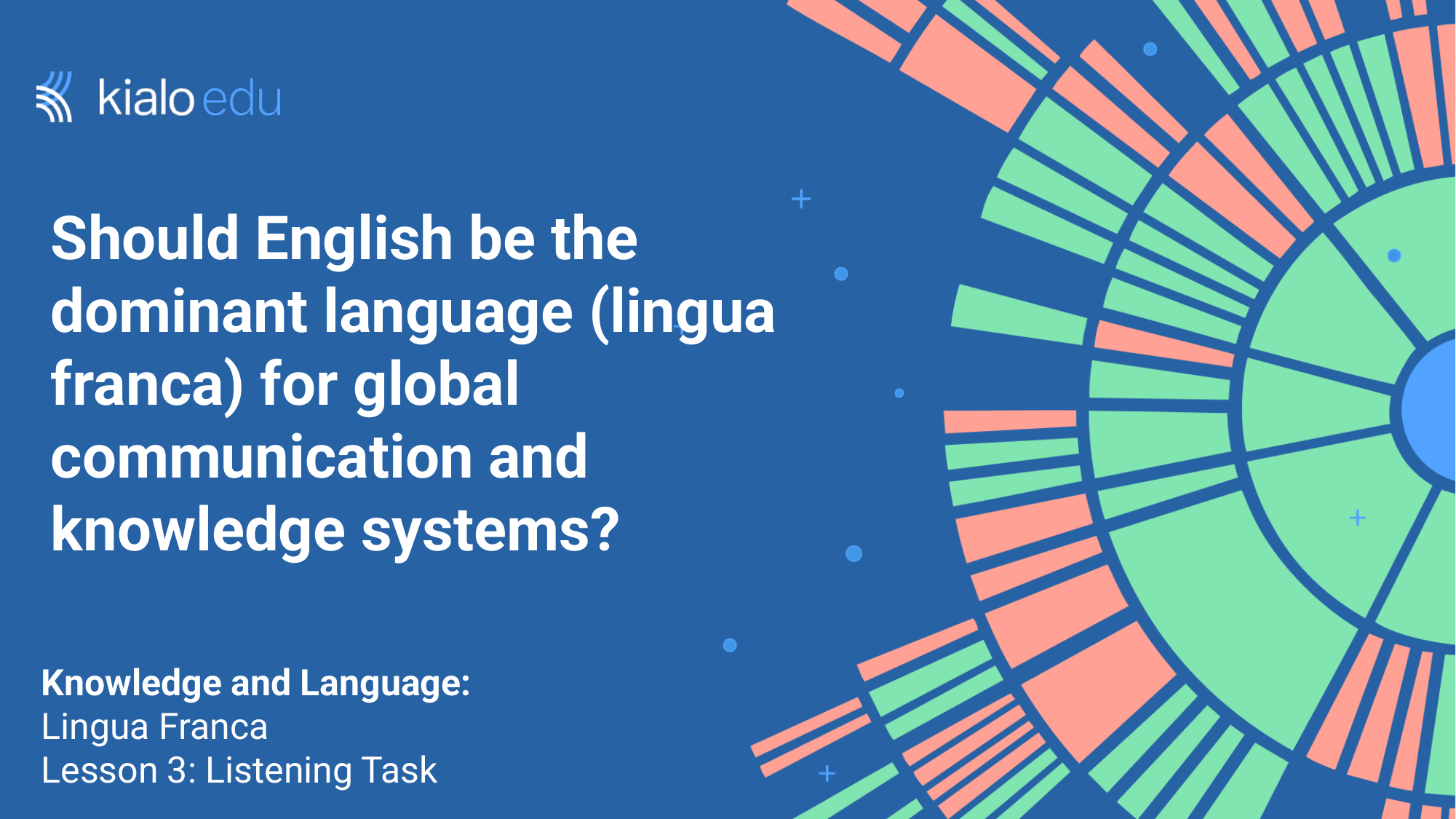

# Should English be the dominant language (lingua franca) for global communication and knowledge systems?

Knowledge and Language:
Lingua Franca
Lesson 3: Listening Task